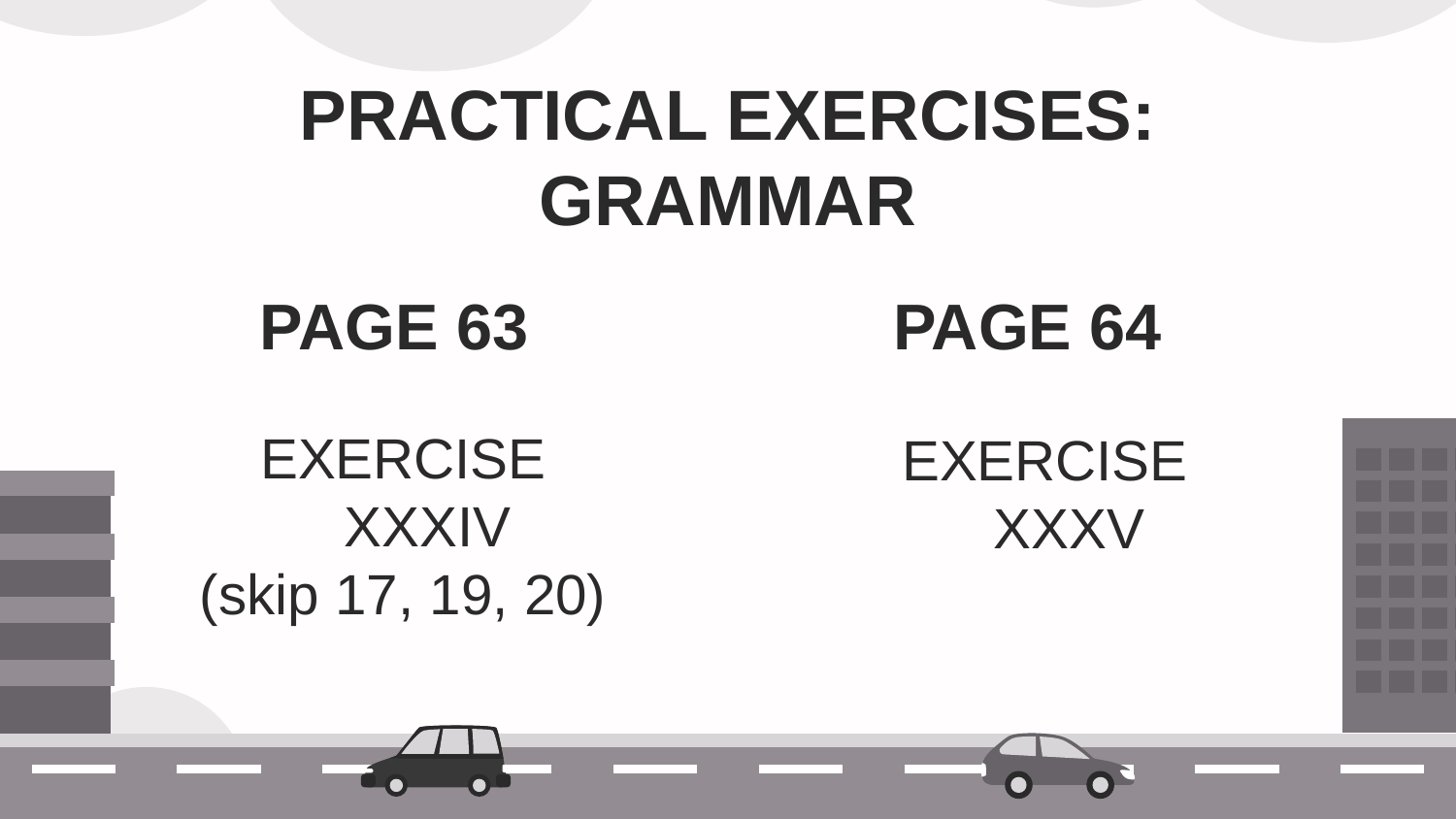

# PRACTICAL EXERCISES: GRAMMAR
PAGE 63
PAGE 64
EXERCISE XXXIV
(skip 17, 19, 20)
EXERCISE XXXV